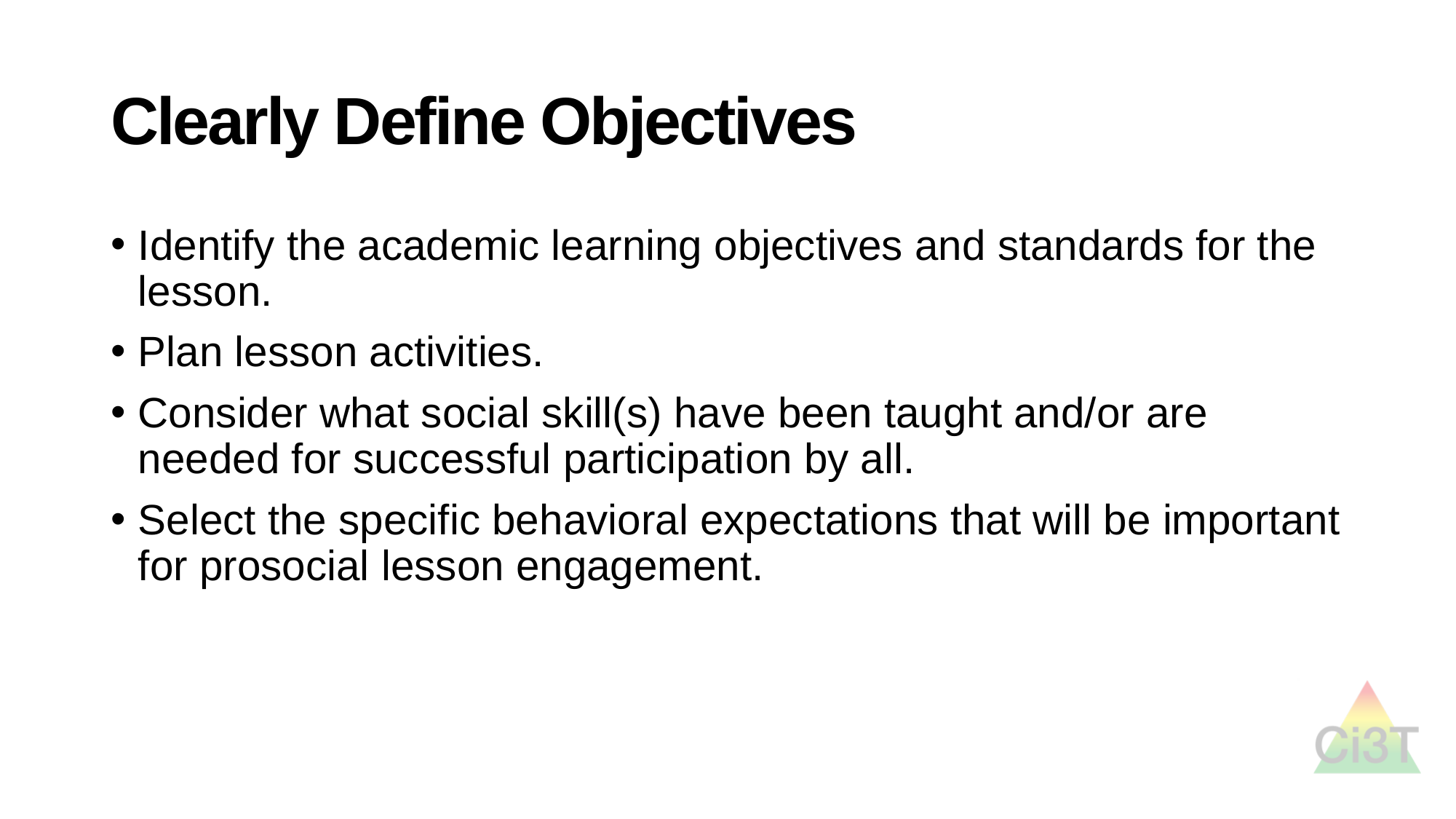

# Clearly Define Objectives
Identify the academic learning objectives and standards for the lesson.
Plan lesson activities.
Consider what social skill(s) have been taught and/or are needed for successful participation by all.
Select the specific behavioral expectations that will be important for prosocial lesson engagement.